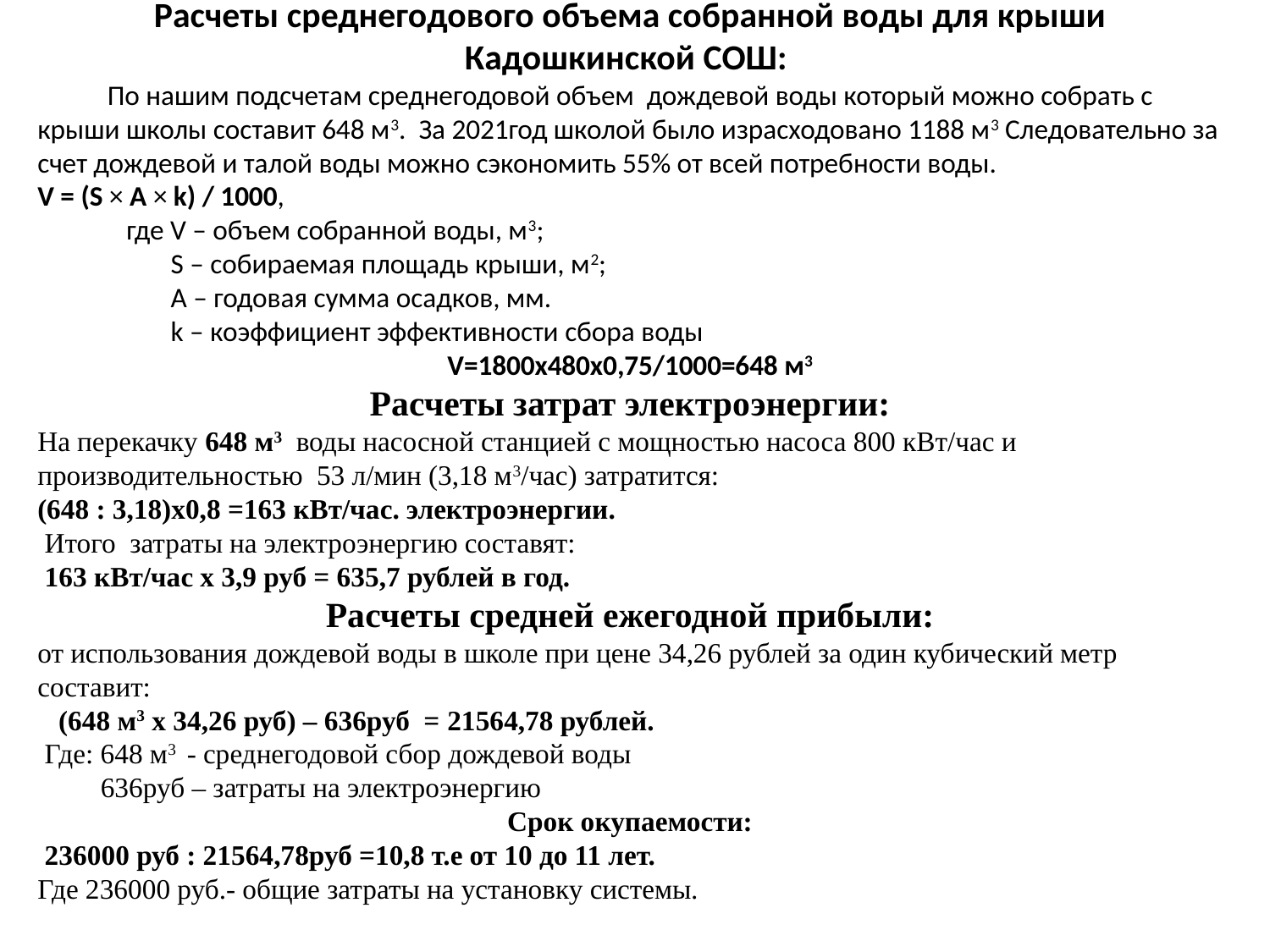

Расчеты среднегодового объема собранной воды для крыши Кадошкинской СОШ:
           По нашим подсчетам среднегодовой объем  дождевой воды который можно собрать с крыши школы составит 648 м3.  За 2021год школой было израсходовано 1188 м3 Следовательно за счет дождевой и талой воды можно сэкономить 55% от всей потребности воды.    V = (S × A × k) / 1000,
              где V – объем собранной воды, м3;
                     S – собираемая площадь крыши, м2;
                     A – годовая сумма осадков, мм.
                     k – коэффициент эффективности сбора воды
V=1800х480х0,75/1000=648 м3
Расчеты затрат электроэнергии:
На перекачку 648 м3  воды насосной станцией с мощностью насоса 800 кВт/час и производительностью  53 л/мин (3,18 м3/час) затратится:
(648 : 3,18)х0,8 =163 кВт/час. электроэнергии.
 Итого  затраты на электроэнергию составят:
 163 кВт/час х 3,9 руб = 635,7 рублей в год.
Расчеты средней ежегодной прибыли:
от использования дождевой воды в школе при цене 34,26 рублей за один кубический метр составит:
   (648 м3 х 34,26 руб) – 636руб  = 21564,78 рублей.
 Где: 648 м3  - среднегодовой сбор дождевой воды
         636руб – затраты на электроэнергию
Срок окупаемости:
 236000 руб : 21564,78руб =10,8 т.е от 10 до 11 лет.
Где 236000 руб.- общие затраты на установку системы.